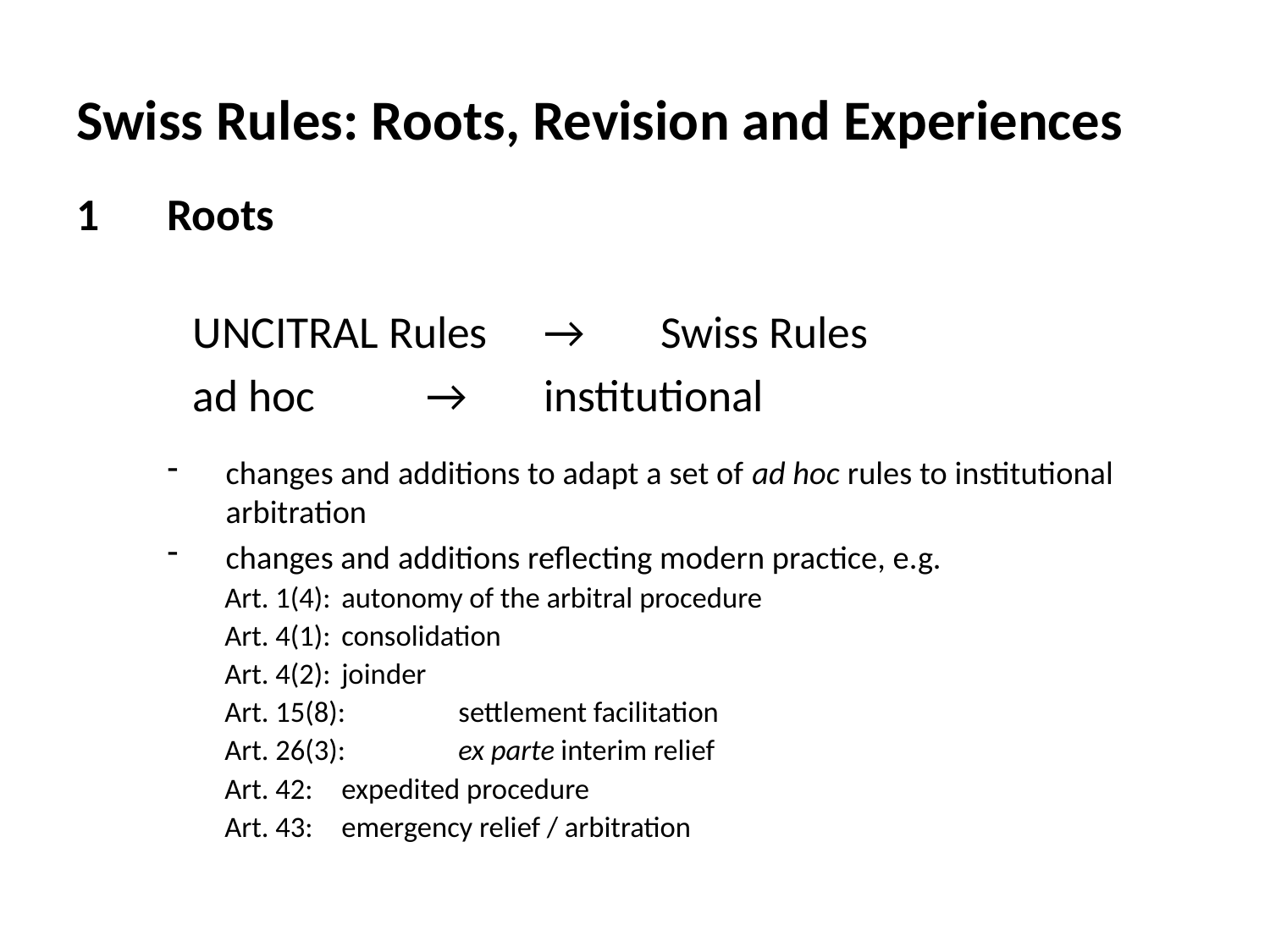

# Swiss Rules: Roots, Revision and Experiences
Roots
	UNCITRAL Rules 	→  	Swiss Rules
	ad hoc	→	institutional

changes and additions to adapt a set of ad hoc rules to institutional arbitration
changes and additions reflecting modern practice, e.g.
Art. 1(4): 	autonomy of the arbitral procedure
Art. 4(1): 	consolidation
Art. 4(2): 	joinder
Art. 15(8): 	settlement facilitation
Art. 26(3):	ex parte interim relief
Art. 42:	expedited procedure
Art. 43:	emergency relief / arbitration